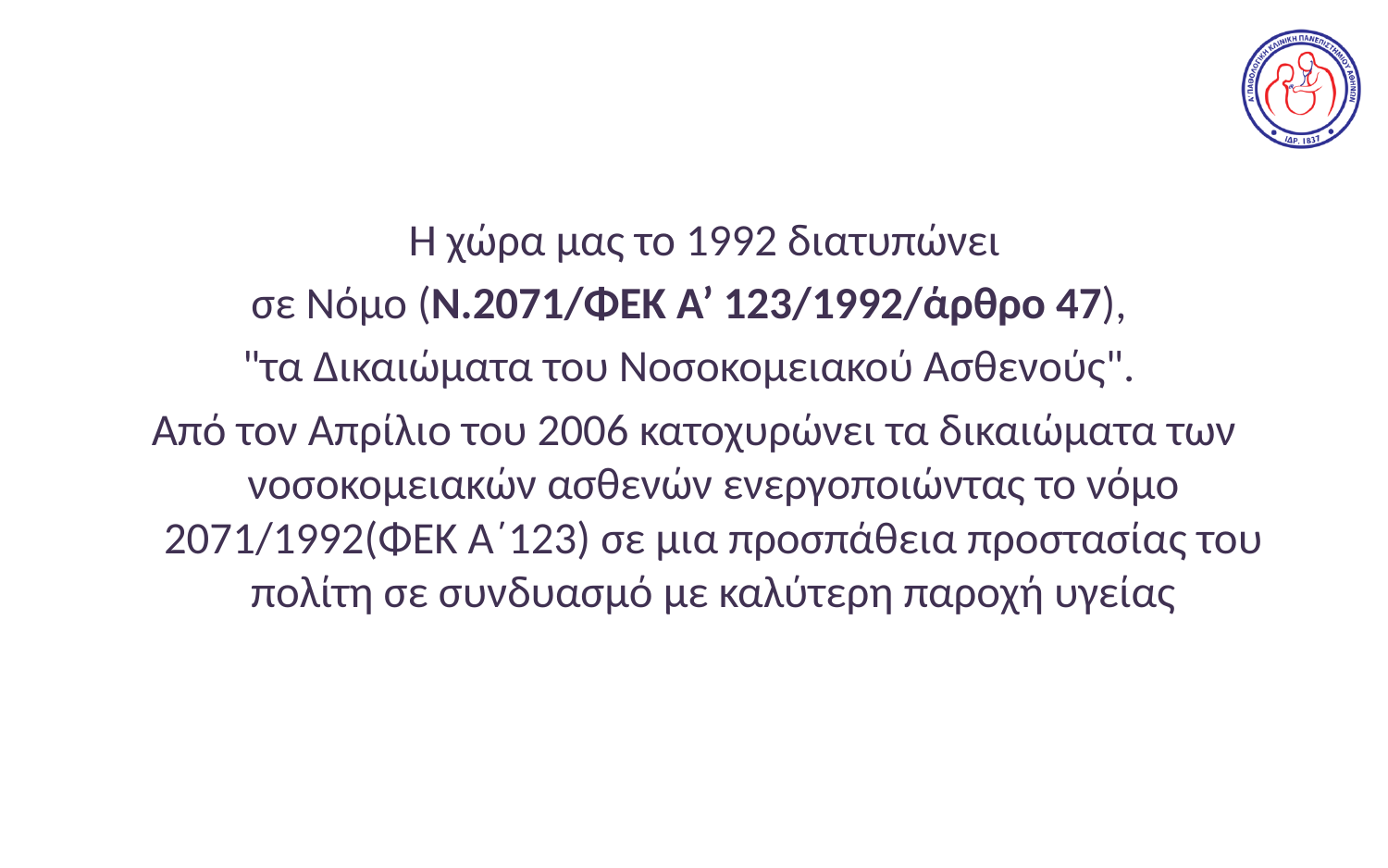

#
   Η χώρα μας το 1992 διατυπώνει
σε Νόμο (Ν.2071/ΦΕΚ A’ 123/1992/άρθρο 47),
"τα Δικαιώματα του Νοσοκομειακού Ασθενούς".
Από τον Απρίλιο του 2006 κατοχυρώνει τα δικαιώματα των νοσοκομειακών ασθενών ενεργοποιώντας το νόμο 2071/1992(ΦΕΚ Α΄123) σε μια προσπάθεια προστασίας του πολίτη σε συνδυασμό με καλύτερη παροχή υγείας